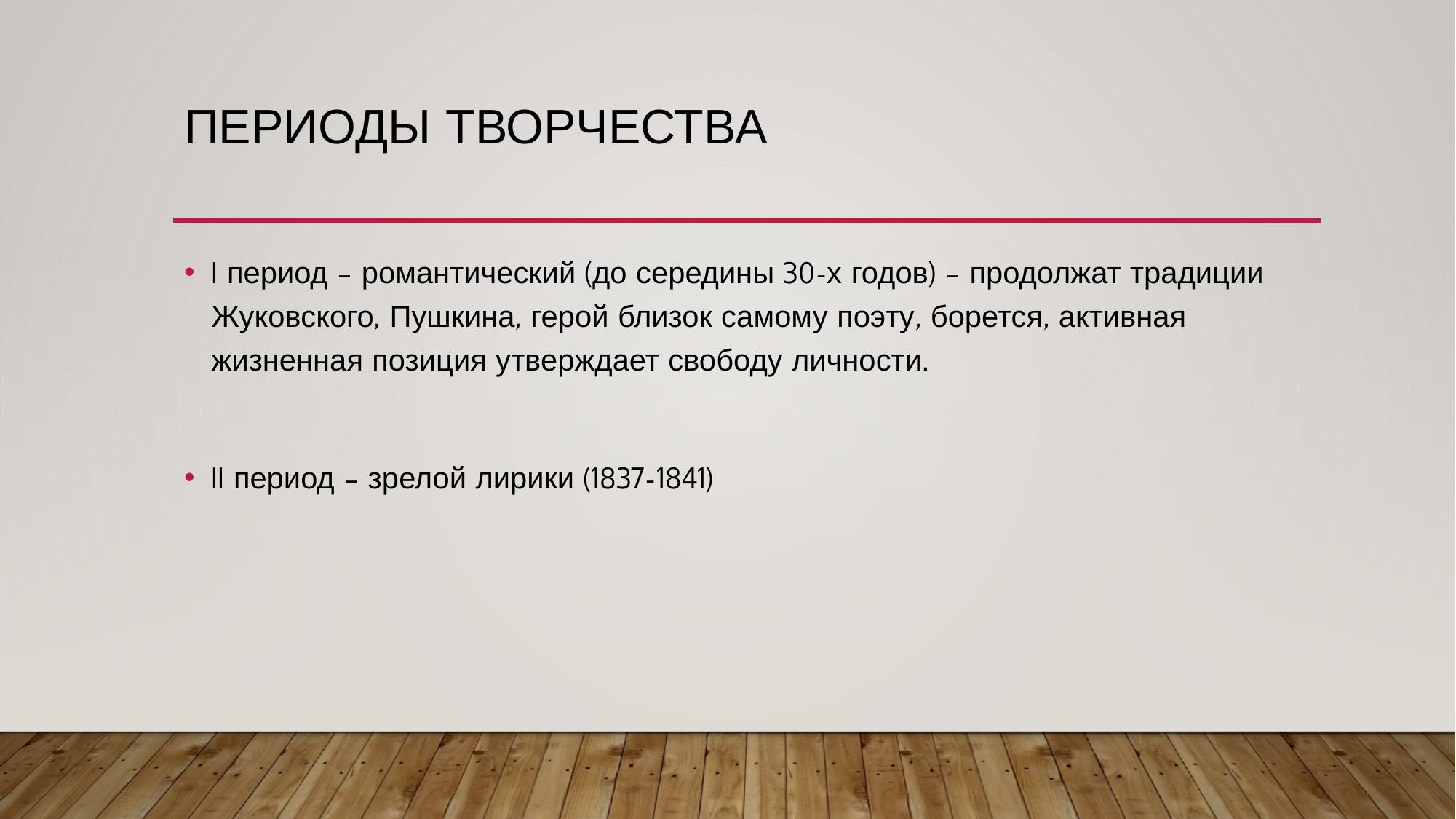

# Периоды творчества
I период – романтический (до середины 30-х годов) – продолжат традиции Жуковского, Пушкина, герой близок самому поэту, борется, активная жизненная позиция утверждает свободу личности.

II период – зрелой лирики (1837-1841)